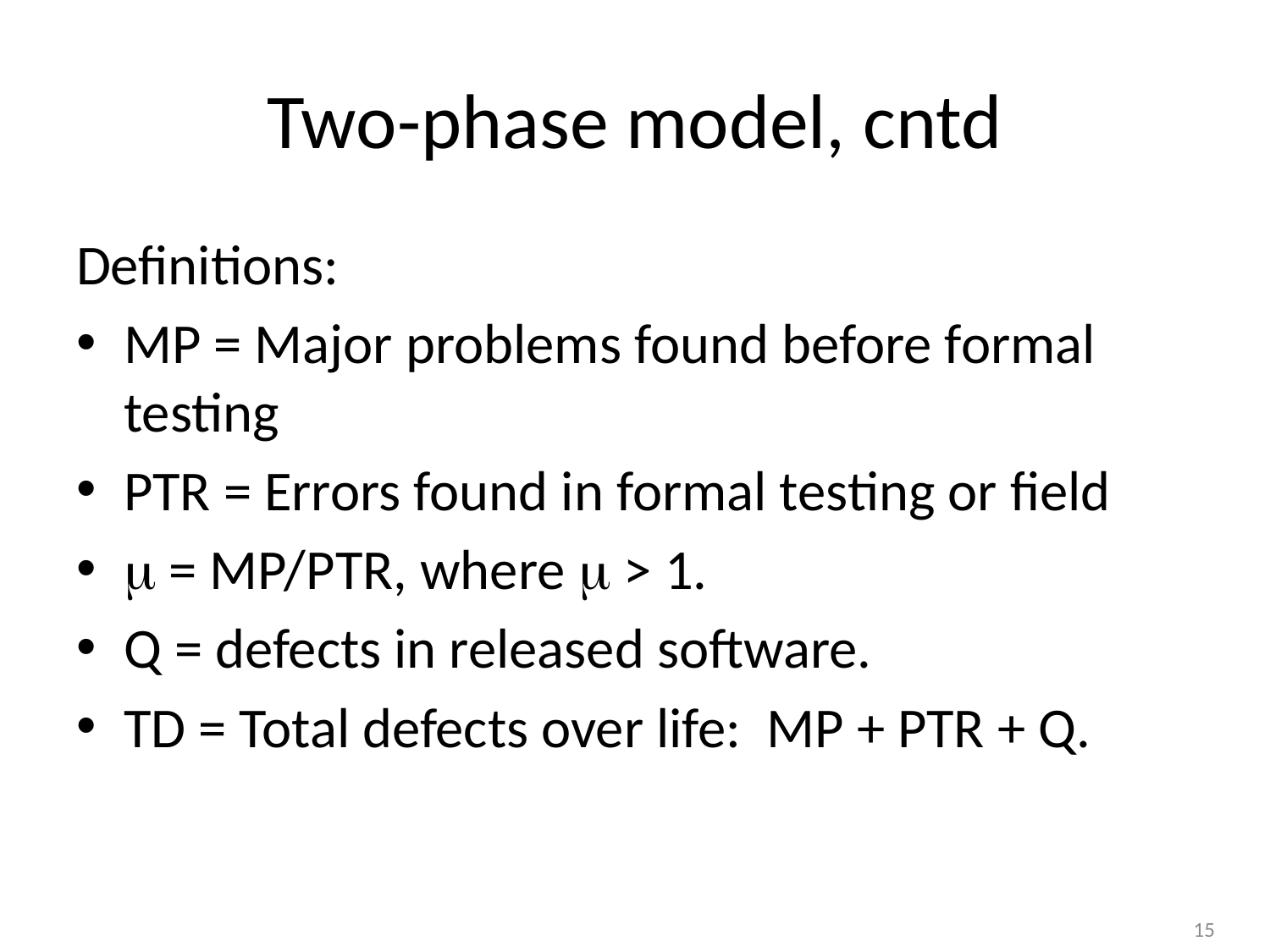

# Two-phase model, cntd
Definitions:
MP = Major problems found before formal testing
PTR = Errors found in formal testing or field
μ = MP/PTR, where μ > 1.
Q = defects in released software.
TD = Total defects over life:  MP + PTR + Q.